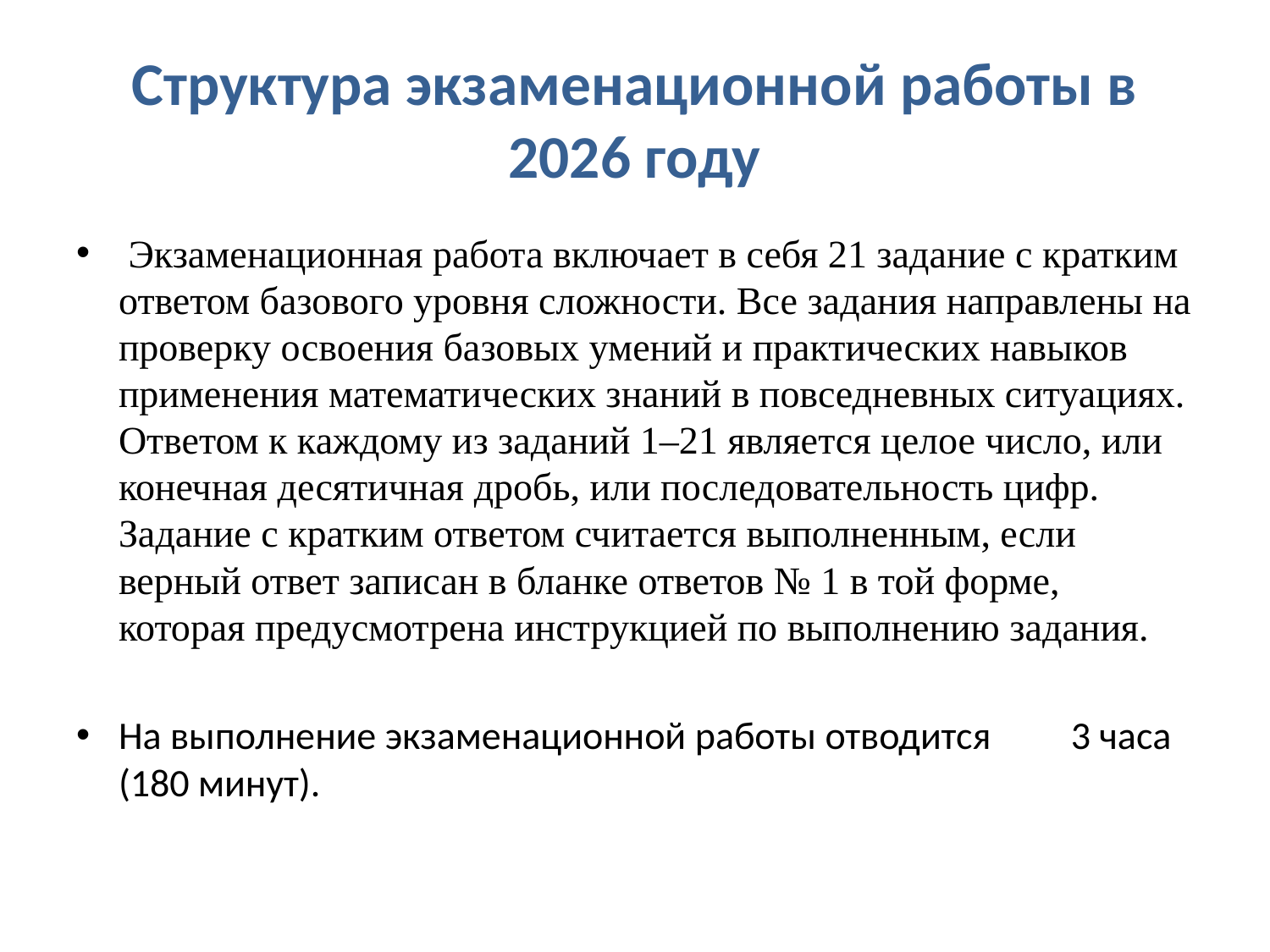

# Структура экзаменационной работы в 2026 году
 Экзаменационная работа включает в себя 21 задание с кратким ответом базового уровня сложности. Все задания направлены на проверку освоения базовых умений и практических навыков применения математических знаний в повседневных ситуациях. Ответом к каждому из заданий 1–21 является целое число, или конечная десятичная дробь, или последовательность цифр. Задание с кратким ответом считается выполненным, если верный ответ записан в бланке ответов № 1 в той форме, которая предусмотрена инструкцией по выполнению задания.

На выполнение экзаменационной работы отводится         3 часа (180 минут).